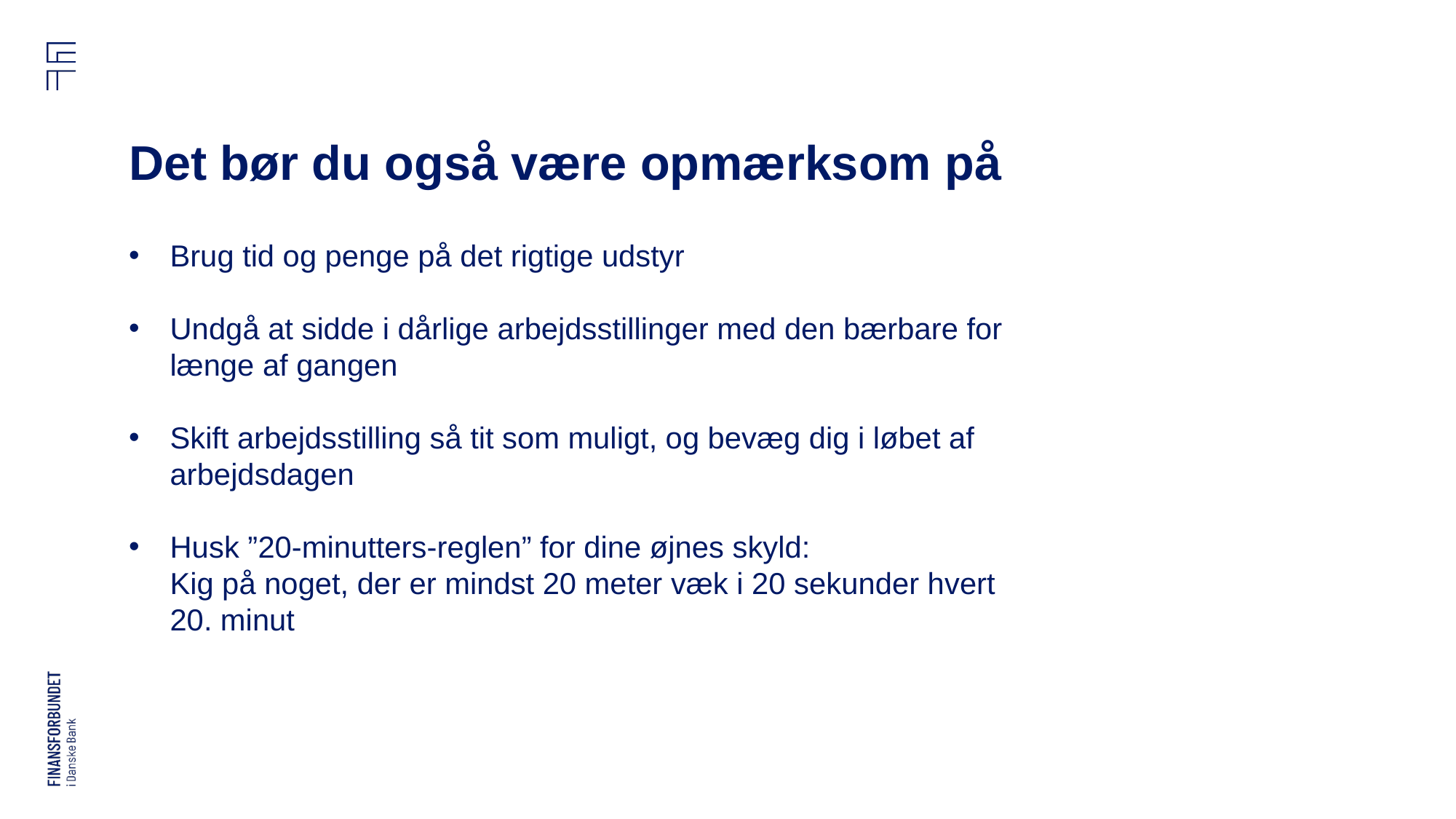

# Det bør du også være opmærksom på
Brug tid og penge på det rigtige udstyr

Undgå at sidde i dårlige arbejdsstillinger med den bærbare for længe af gangen

Skift arbejdsstilling så tit som muligt, og bevæg dig i løbet af arbejdsdagen

Husk ”20-minutters-reglen” for dine øjnes skyld:
Kig på noget, der er mindst 20 meter væk i 20 sekunder hvert 20. minut